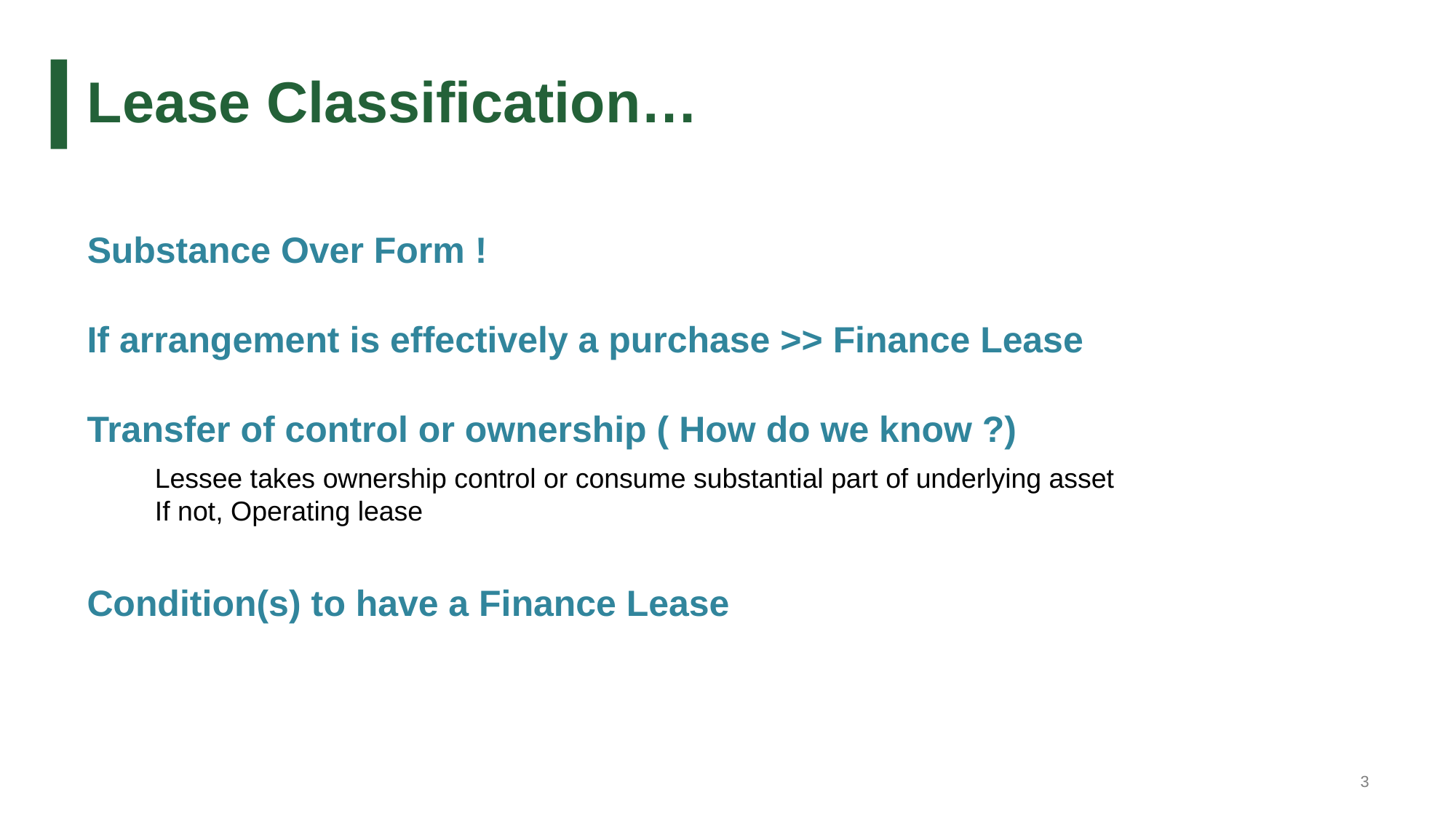

# Lease Classification…
Substance Over Form !
If arrangement is effectively a purchase >> Finance Lease
Transfer of control or ownership ( How do we know ?)
Lessee takes ownership control or consume substantial part of underlying asset
If not, Operating lease
Condition(s) to have a Finance Lease
3